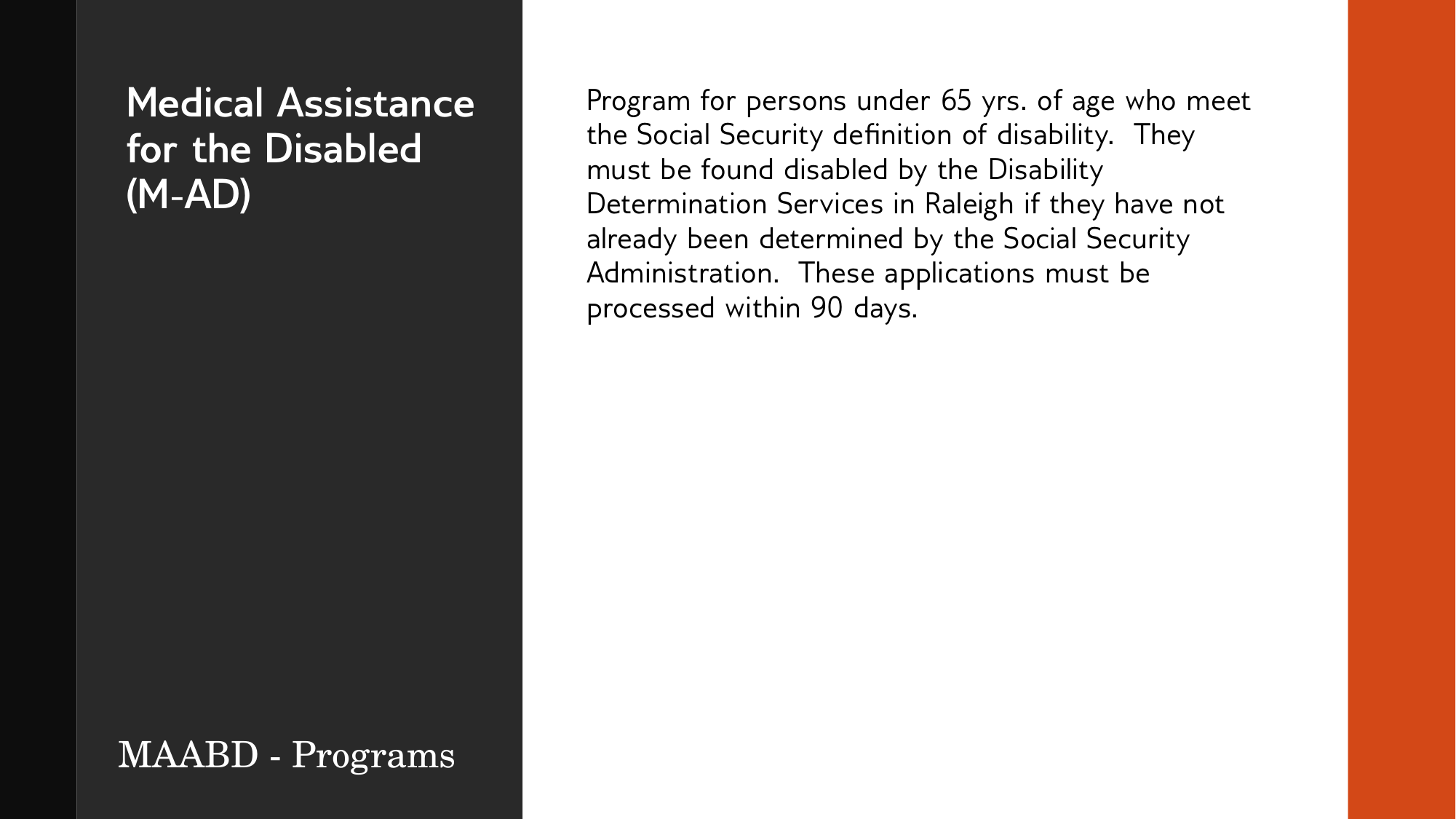

# Medical Assistance for the Disabled (M-AD)
Program for persons under 65 yrs. of age who meet the Social Security definition of disability.  They must be found disabled by the Disability Determination Services in Raleigh if they have not already been determined by the Social Security Administration.  These applications must be processed within 90 days.

MAABD - Programs